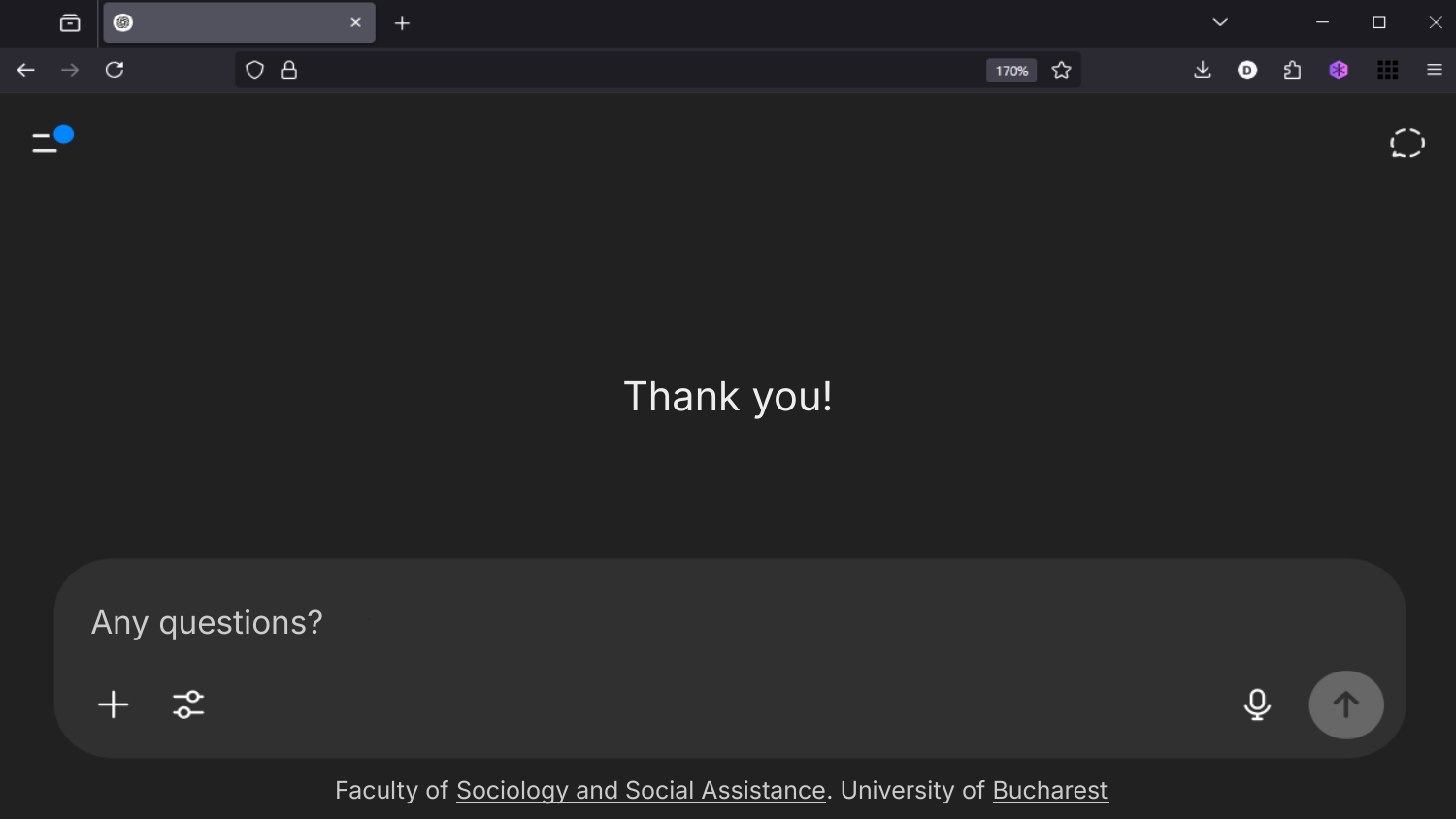

# Thank you!
Any questions?

Faculty of Sociology and Social Assistance. University of Bucharest